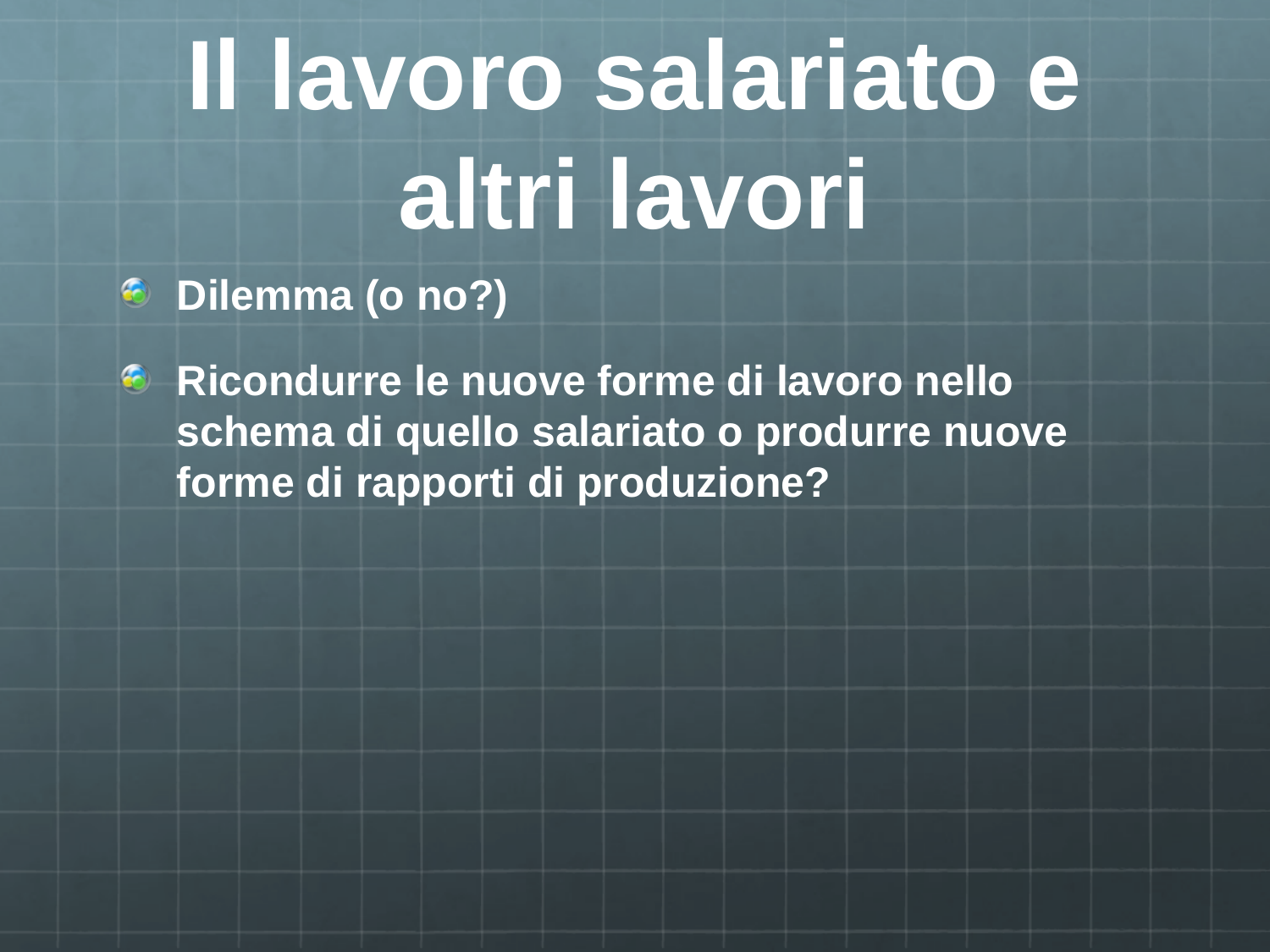

# Il lavoro salariato e altri lavori
Dilemma (o no?)
Ricondurre le nuove forme di lavoro nello schema di quello salariato o produrre nuove forme di rapporti di produzione?